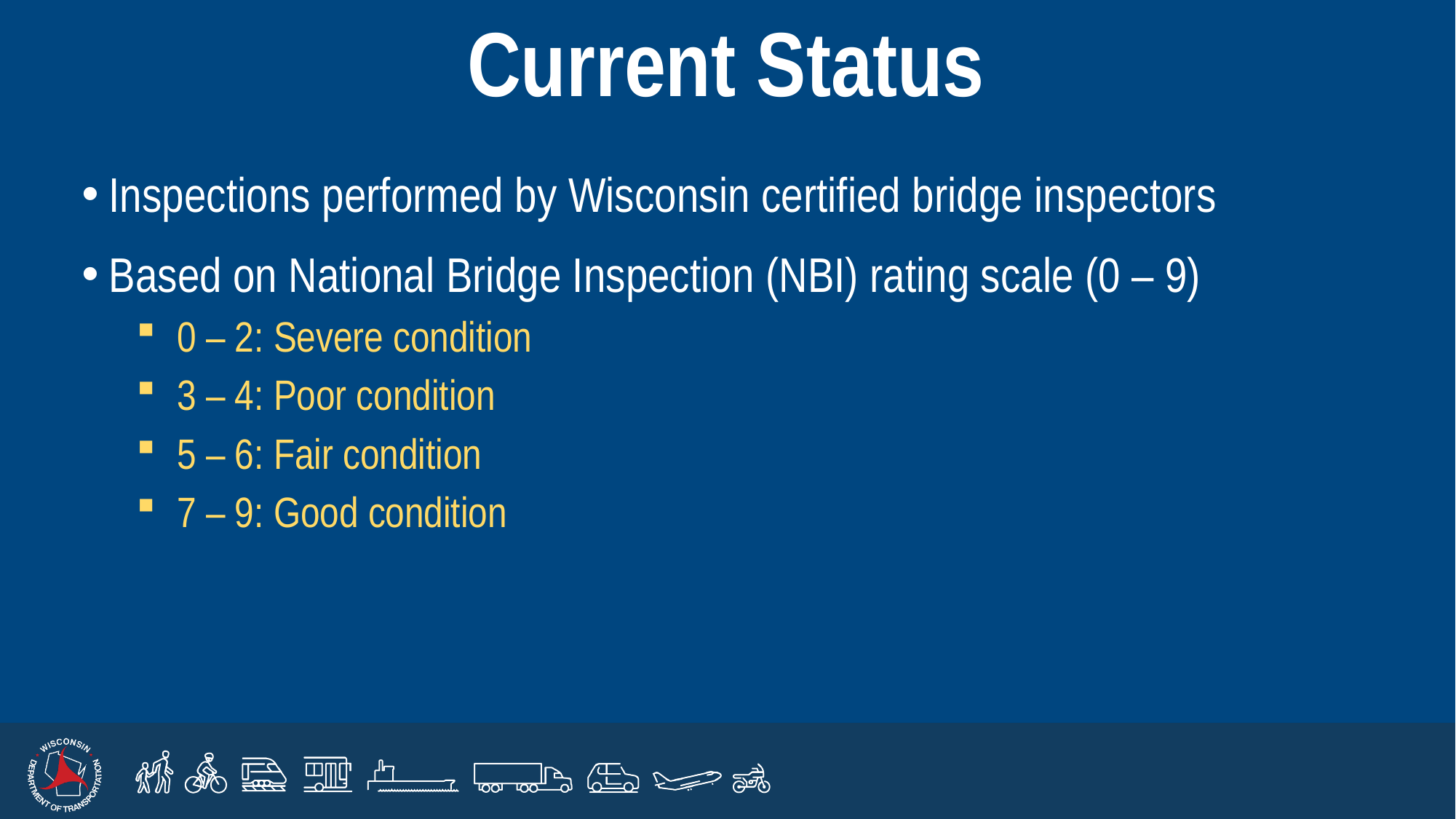

# Current Status
Inspections performed by Wisconsin certified bridge inspectors

Based on National Bridge Inspection (NBI) rating scale (0 – 9)
0 – 2: Severe condition
3 – 4: Poor condition
5 – 6: Fair condition
7 – 9: Good condition